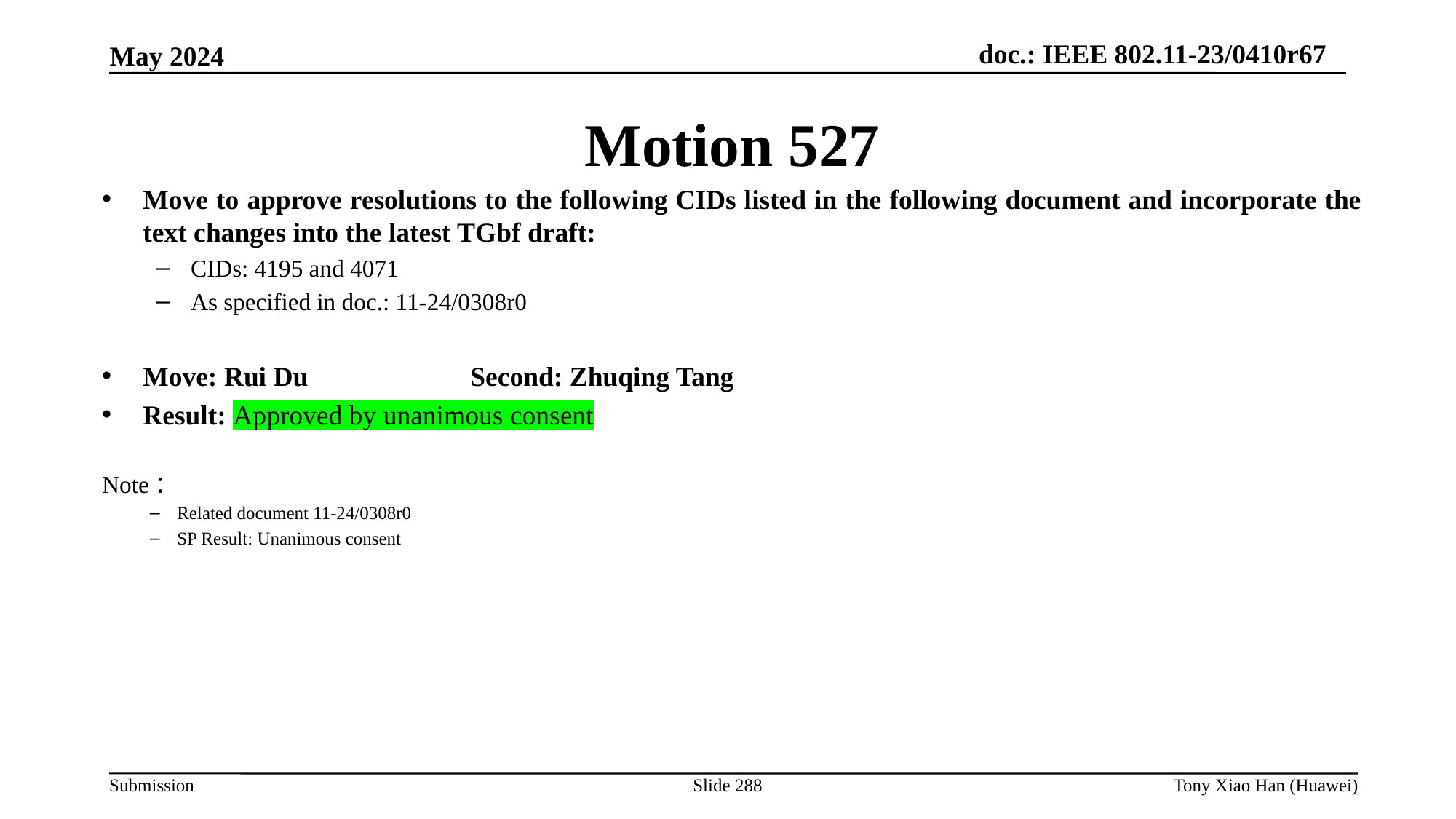

Motion 527

Move to approve resolutions to the following CIDs listed in the following document and incorporate the text changes into the latest TGbf draft:
CIDs: 4195 and 4071
As specified in doc.: 11-24/0308r0

Move: Rui Du		Second: Zhuqing Tang
Result: Approved by unanimous consent

Note：
Related document 11-24/0308r0
SP Result: Unanimous consent